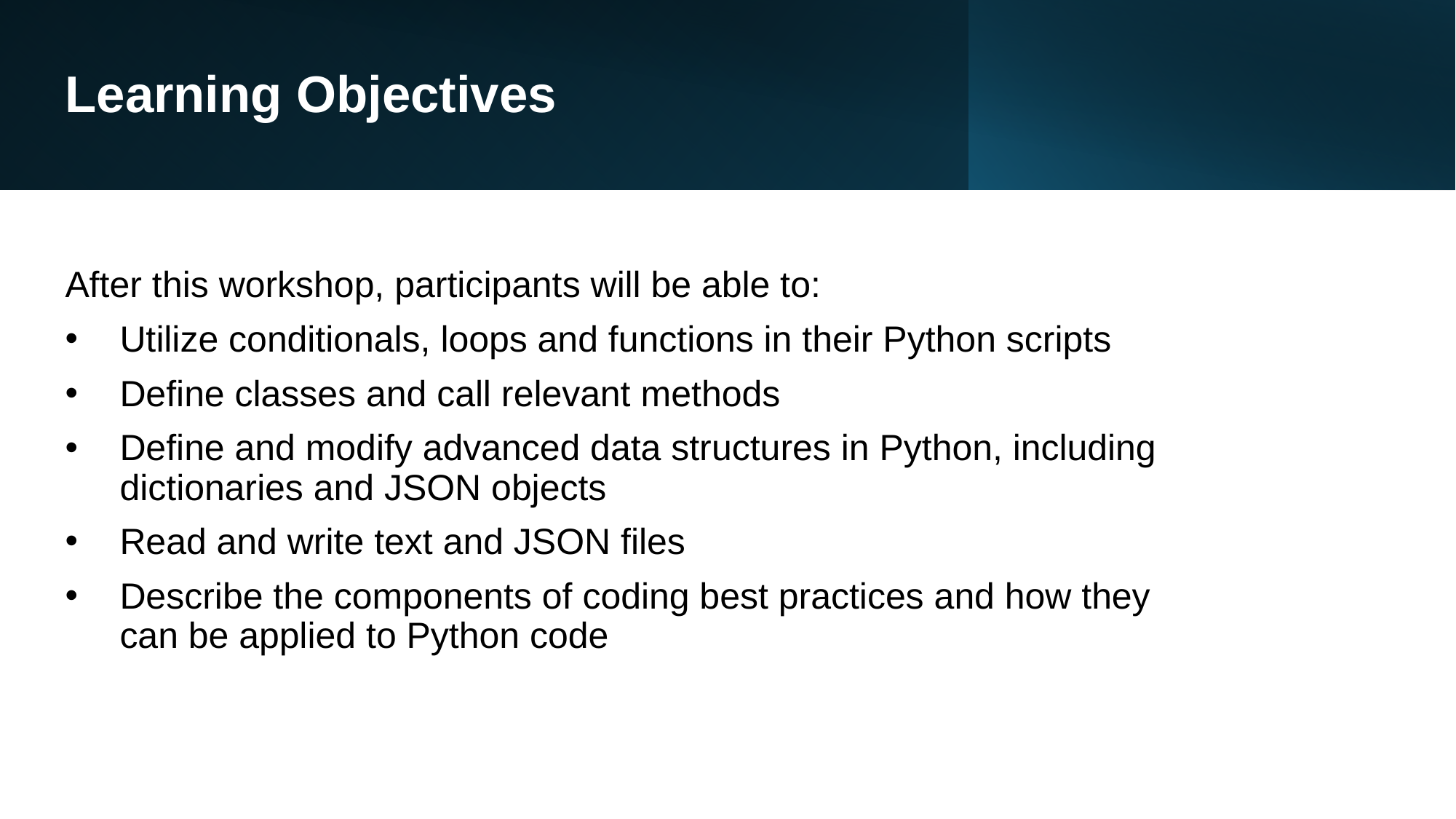

# Learning Objectives
After this workshop, participants will be able to:
Utilize conditionals, loops and functions in their Python scripts
Define classes and call relevant methods
Define and modify advanced data structures in Python, including dictionaries and JSON objects
Read and write text and JSON files
Describe the components of coding best practices and how they can be applied to Python code